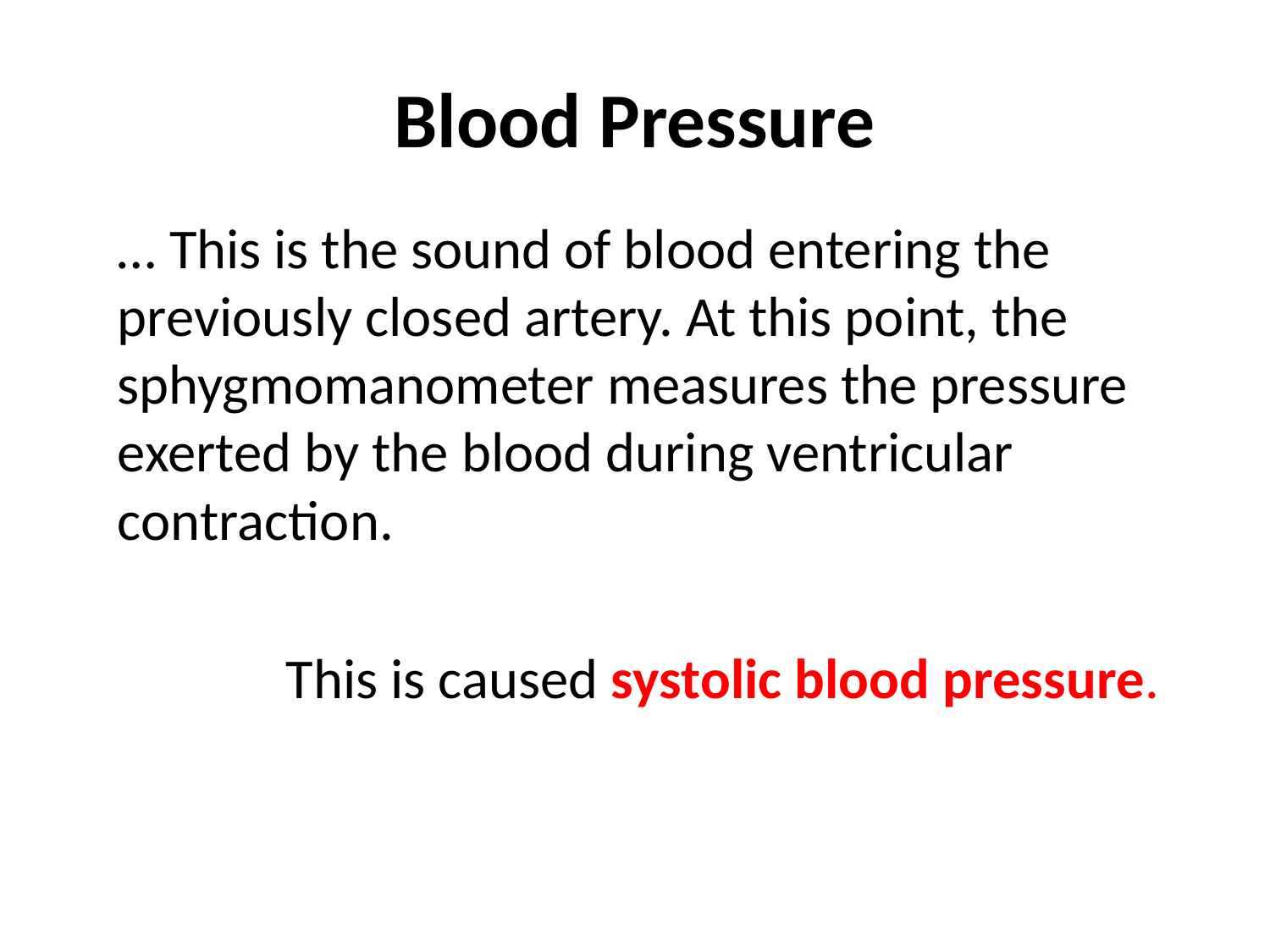

# Blood Pressure
… This is the sound of blood entering the previously closed artery. At this point, the sphygmomanometer measures the pressure exerted by the blood during ventricular contraction.

This is caused systolic blood pressure.